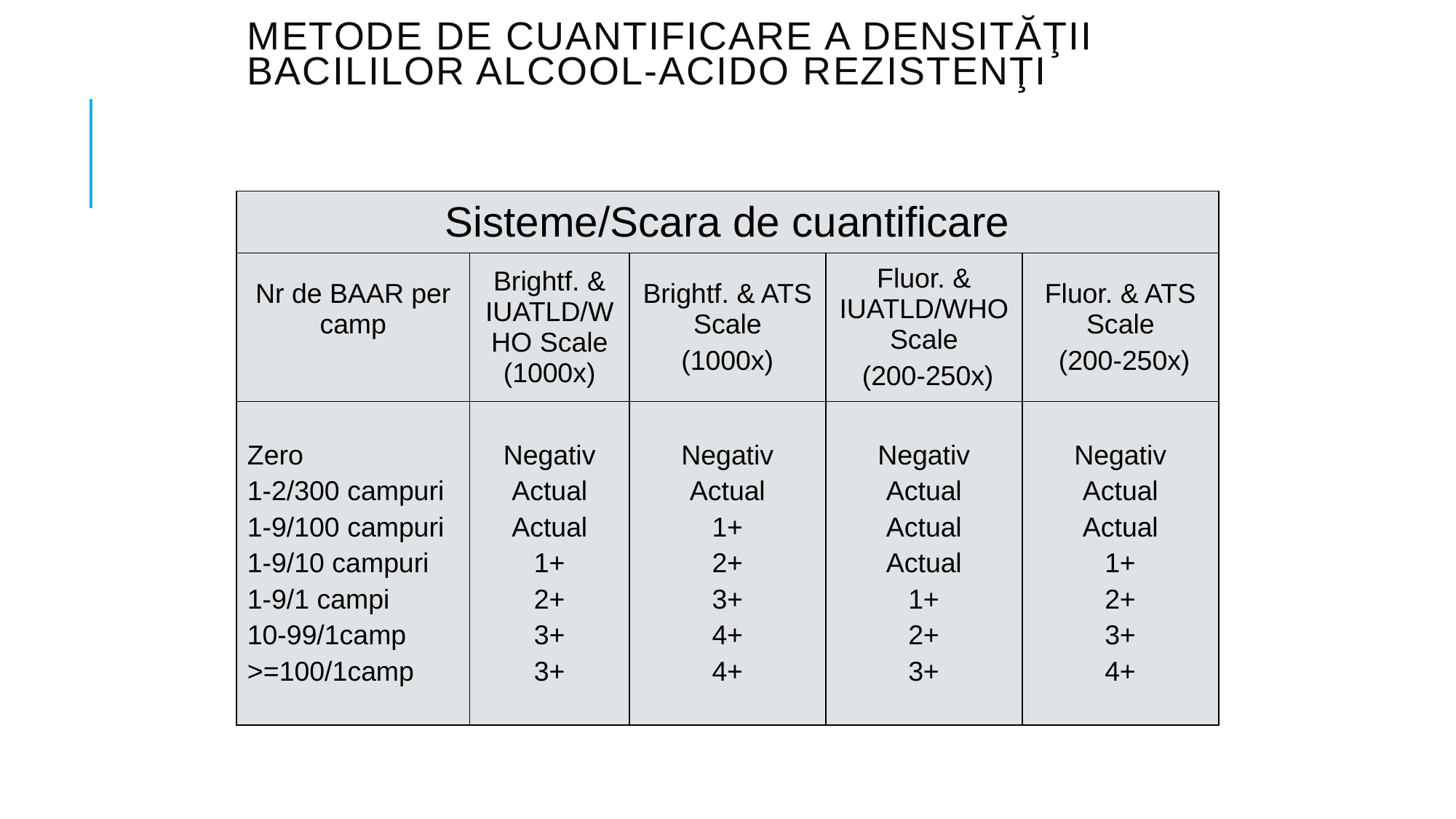

# Metode de cuantificare a densităţii bacililor alcool-acido rezistenţi
| Sisteme/Scara de cuantificare |  |  |  |  |
| --- | --- | --- | --- | --- |
| Nr de BAAR per camp | Brightf. & IUATLD/WHO Scale (1000x) | Brightf. & ATS Scale (1000x) | Fluor. & IUATLD/WHO Scale (200-250x) | Fluor. & ATS Scale (200-250x) |
| Zero 1-2/300 campuri 1-9/100 campuri 1-9/10 campuri 1-9/1 campi 10-99/1camp >=100/1camp | Negativ Actual Actual 1+ 2+ 3+ 3+ | Negativ Actual 1+ 2+ 3+ 4+ 4+ | Negativ Actual Actual Actual 1+ 2+ 3+ | Negativ Actual Actual 1+ 2+ 3+ 4+ |